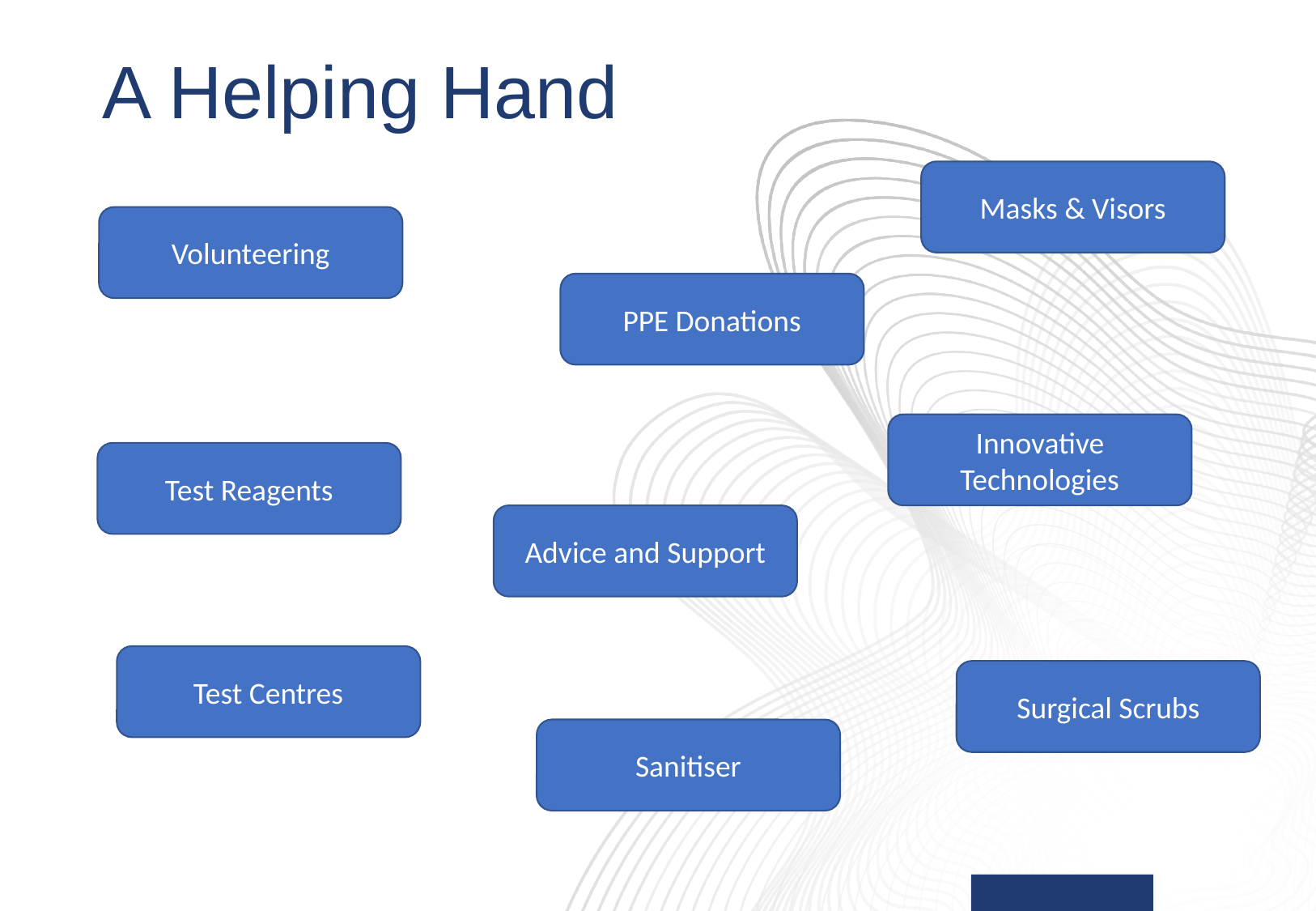

# A Helping Hand
Masks & Visors
Volunteering
PPE Donations
Innovative Technologies
Test Reagents
Advice and Support
Test Centres
Surgical Scrubs
Sanitiser